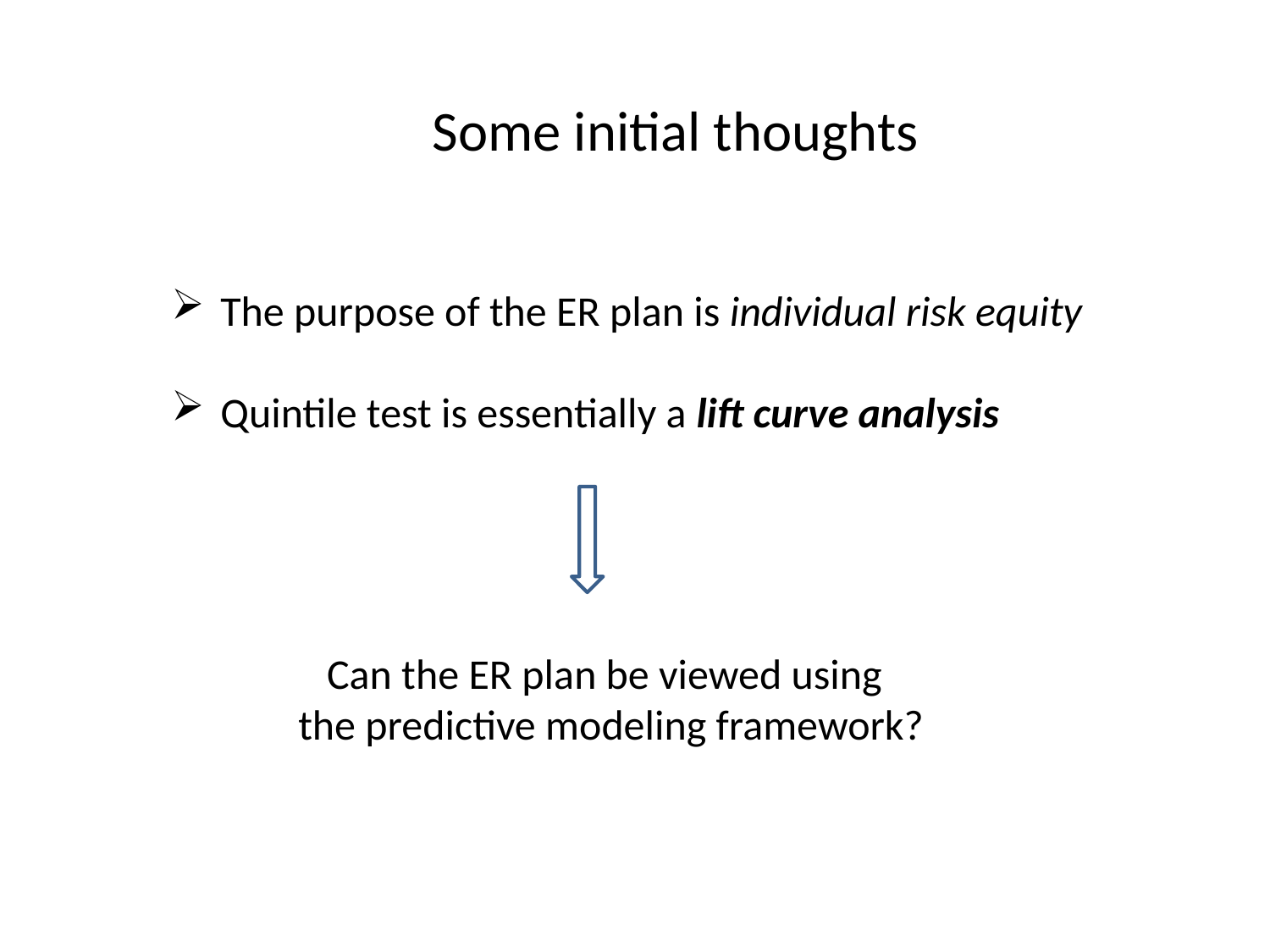

Some initial thoughts
 The purpose of the ER plan is individual risk equity

 Quintile test is essentially a lift curve analysis

   Can the ER plan be viewed using
the predictive modeling framework?